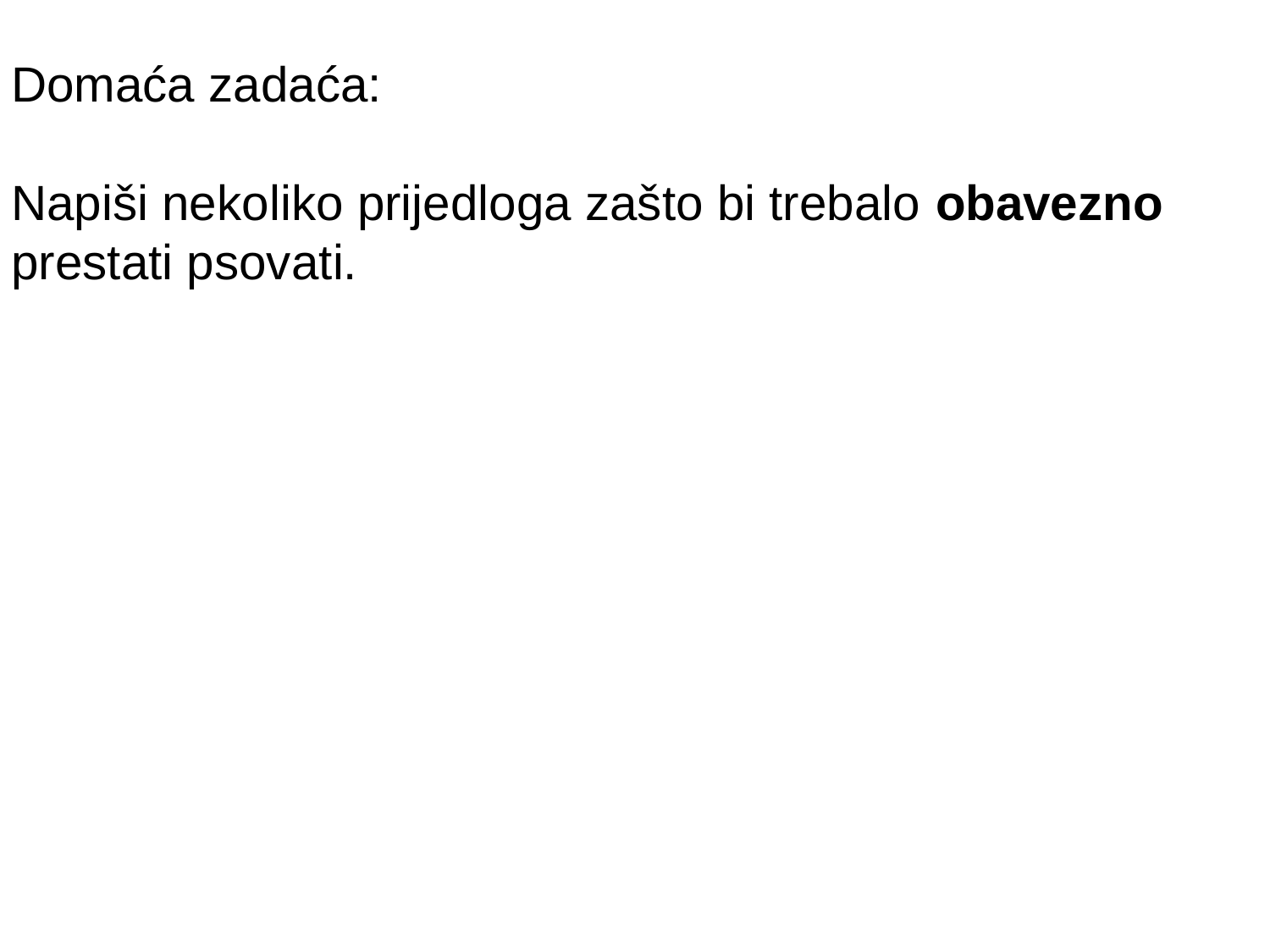

Domaća zadaća:

Napiši nekoliko prijedloga zašto bi trebalo obavezno prestati psovati.